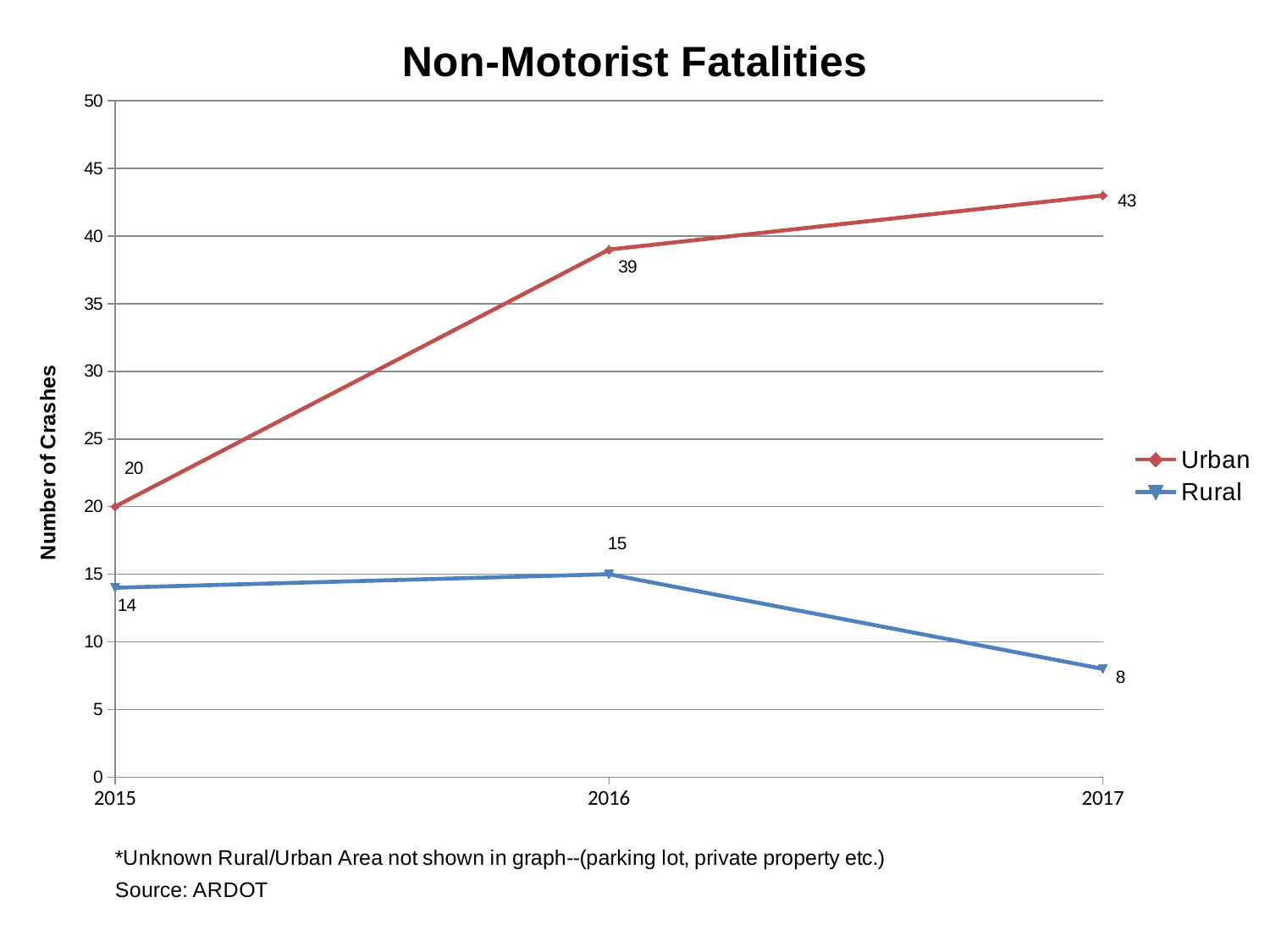

### Chart: Non-Motorist Fatalities

| Category |  |  |
|---|---|---|